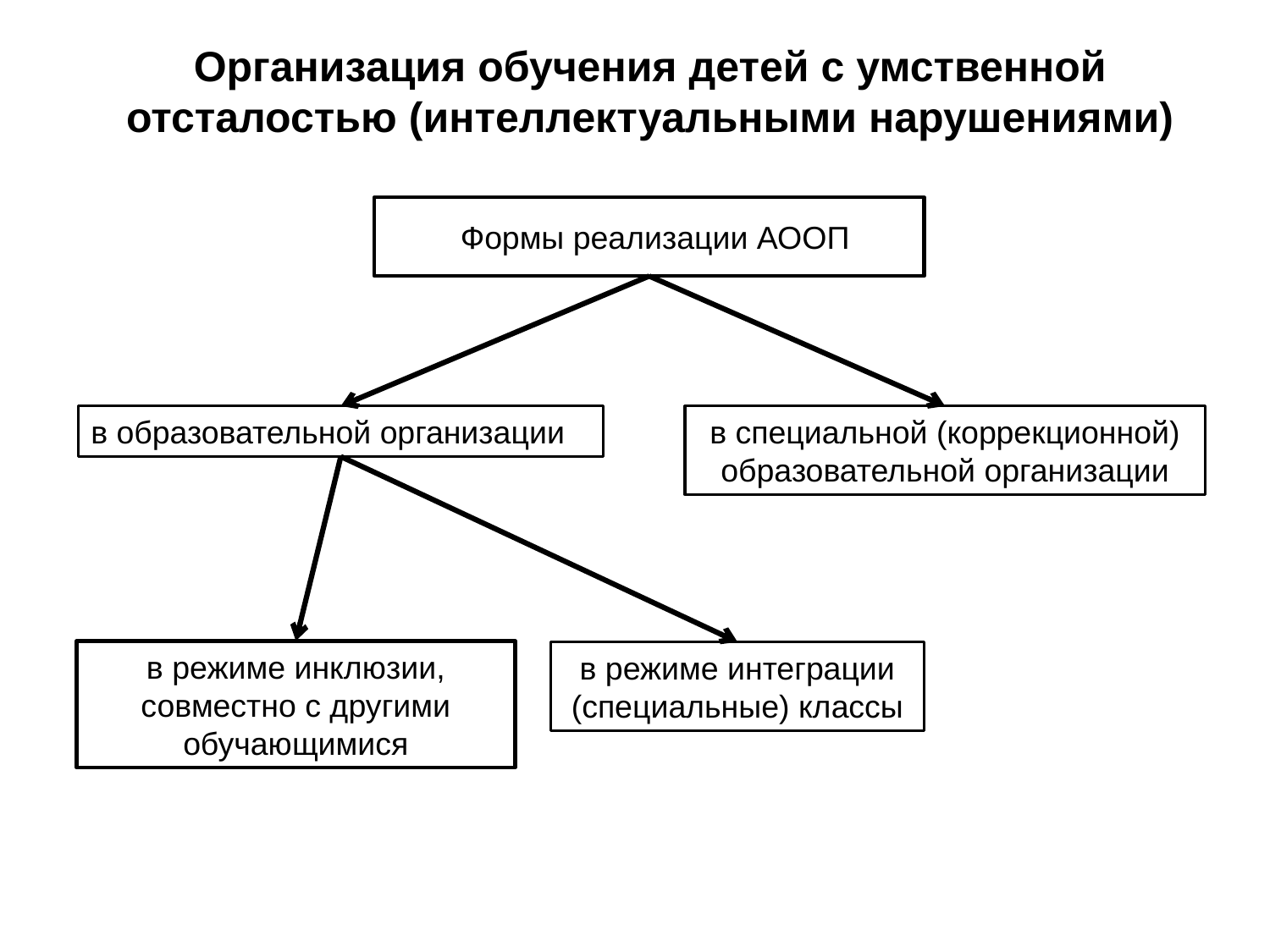

Организация обучения детей с умственной отсталостью (интеллектуальными нарушениями)
Формы реализации АООП
в образовательной организации
в специальной (коррекционной) образовательной организации
в режиме инклюзии, совместно с другими обучающимися
в режиме интеграции (специальные) классы